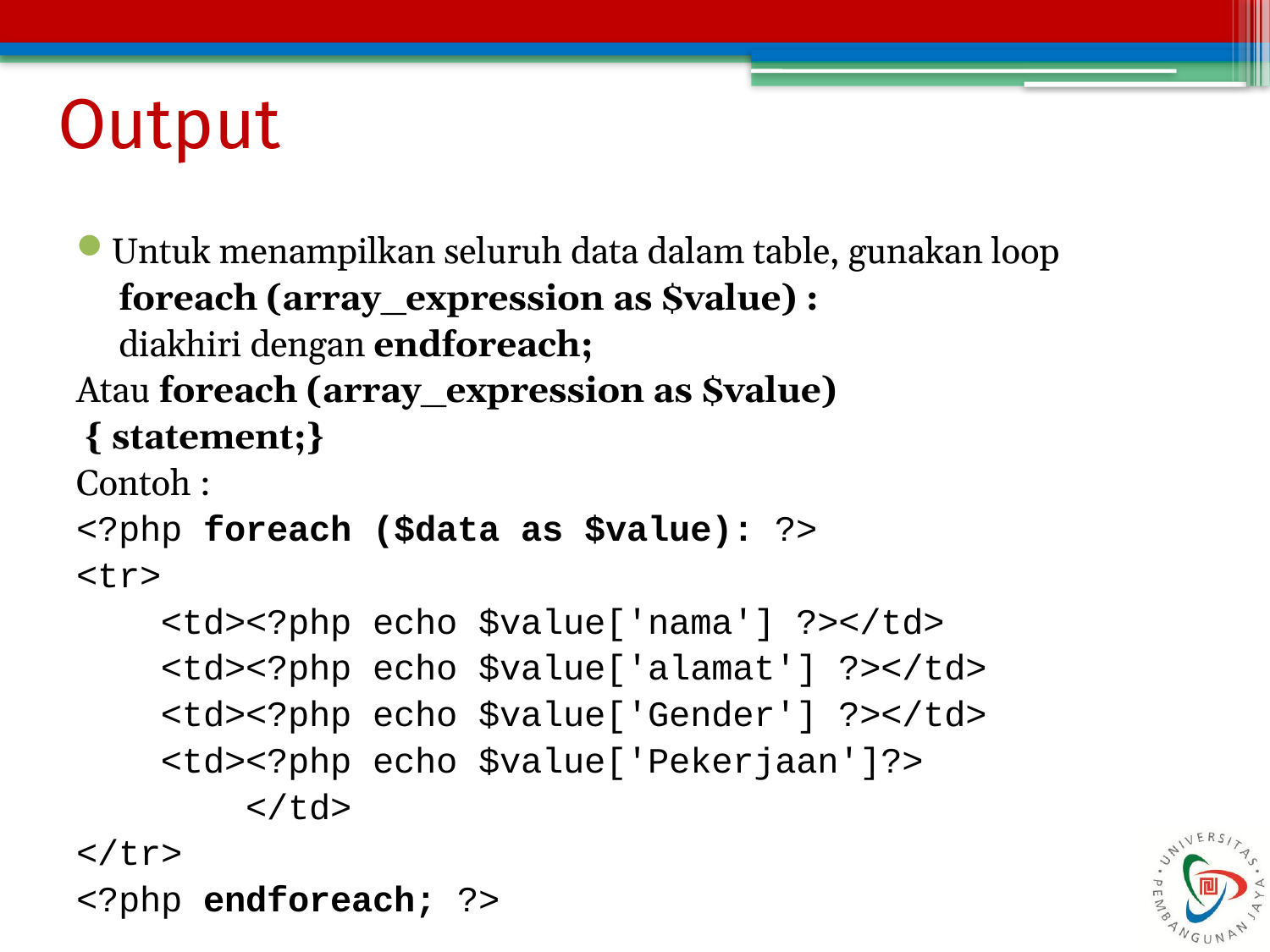

# Output
Untuk menampilkan seluruh data dalam table, gunakan loop
     foreach (array_expression as $value) :
     diakhiri dengan endforeach;
Atau foreach (array_expression as $value)
 { statement;}
Contoh :
<?php foreach ($data as $value): ?>
<tr>
    <td><?php echo $value['nama'] ?></td>
    <td><?php echo $value['alamat'] ?></td>
    <td><?php echo $value['Gender'] ?></td>
    <td><?php echo $value['Pekerjaan']?>
        </td>
</tr>
<?php endforeach; ?>